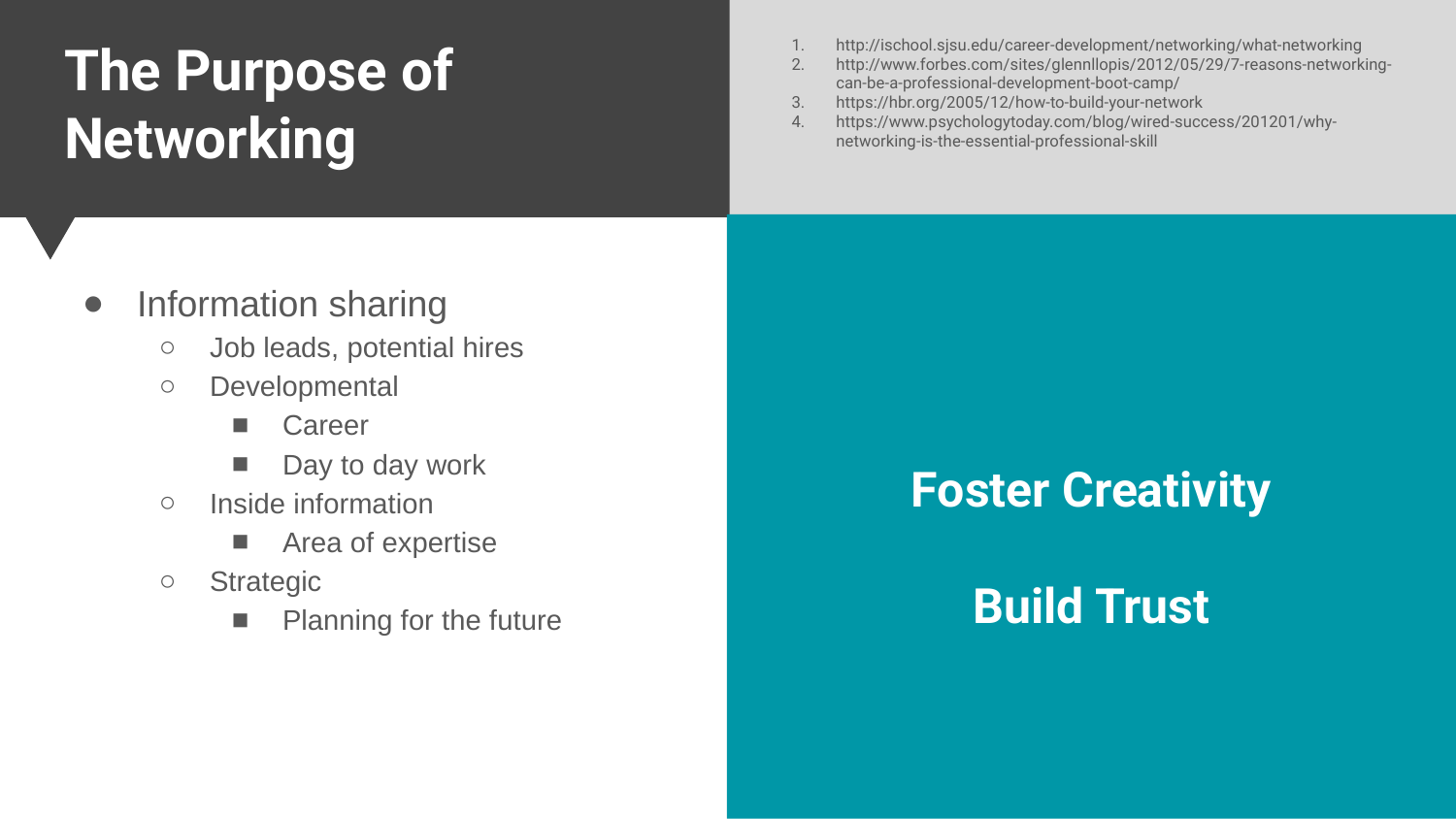

# The Purpose of Networking
http://ischool.sjsu.edu/career-development/networking/what-networking
http://www.forbes.com/sites/glennllopis/2012/05/29/7-reasons-networking-can-be-a-professional-development-boot-camp/
https://hbr.org/2005/12/how-to-build-your-network
https://www.psychologytoday.com/blog/wired-success/201201/why-networking-is-the-essential-professional-skill
Foster Creativity
Build Trust
Information sharing
Job leads, potential hires
Developmental
Career
Day to day work
Inside information
Area of expertise
Strategic
Planning for the future